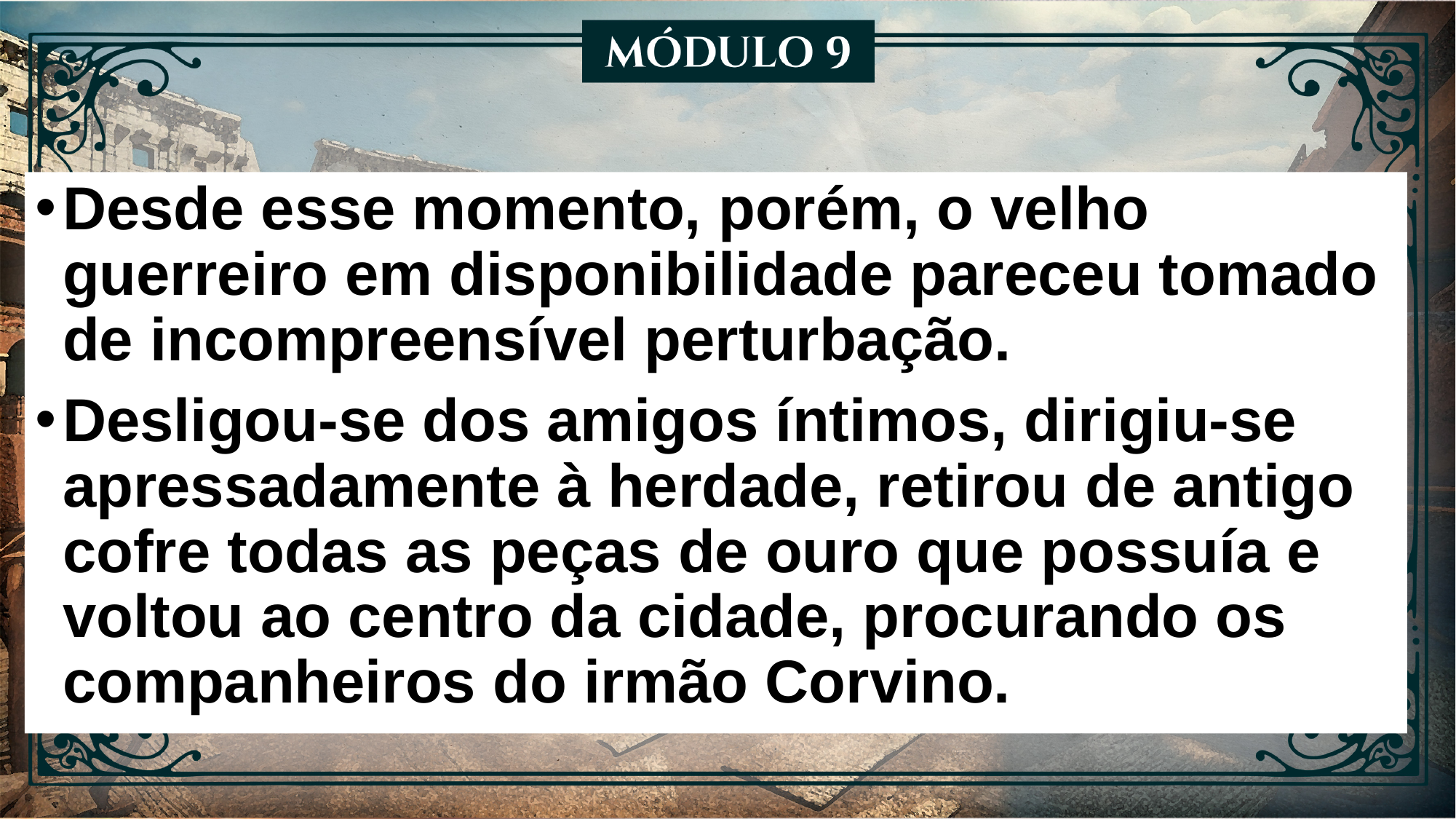

Desde esse momento, porém, o velho guerreiro em disponibilidade pareceu tomado de incompreensível perturbação.
Desligou-se dos amigos íntimos, dirigiu-se apressadamente à herdade, retirou de antigo cofre todas as peças de ouro que possuía e voltou ao centro da cidade, procurando os companheiros do irmão Corvino.